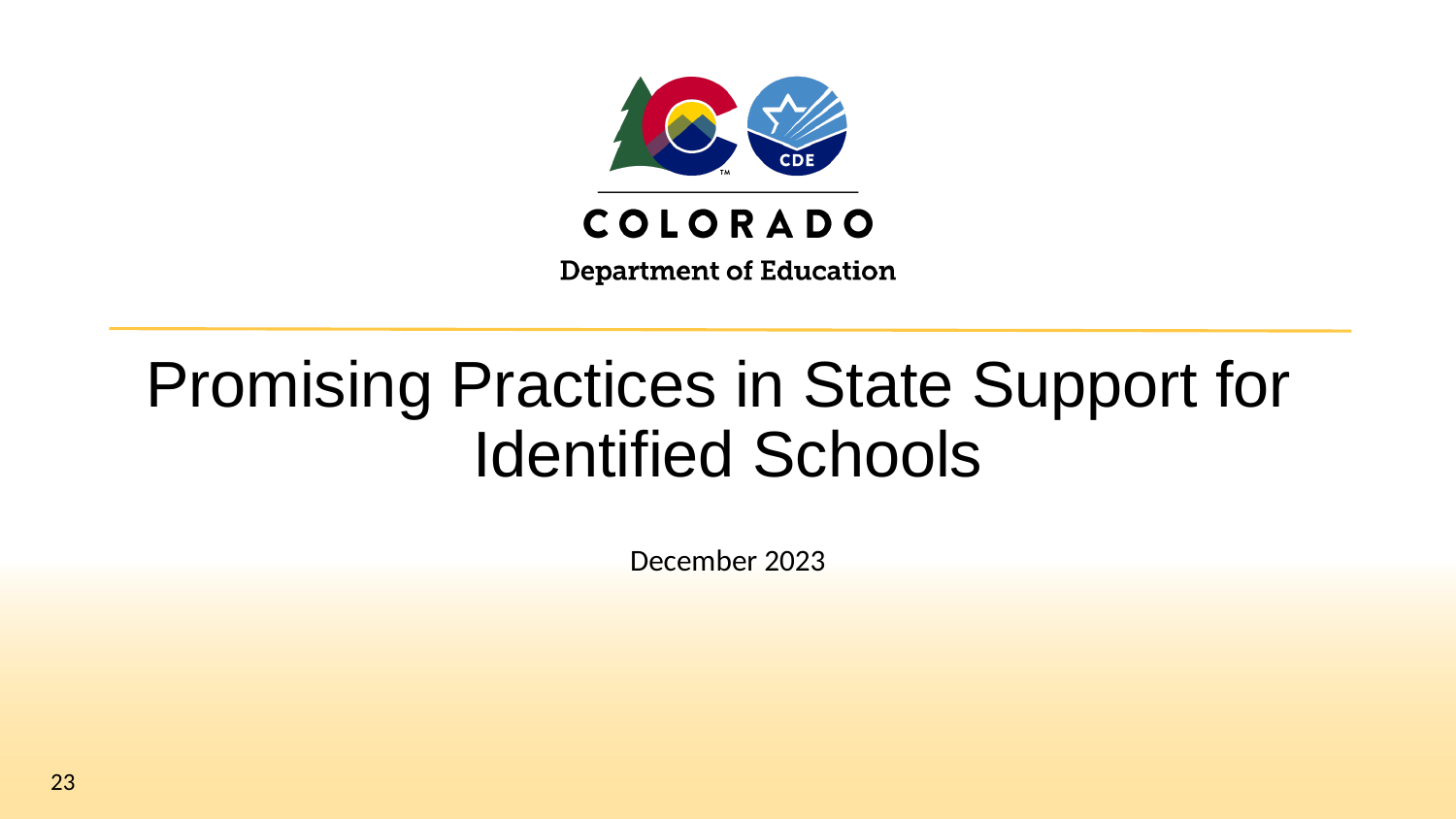

# Promising Practices in State Support for
Identified Schools
December 2023
23